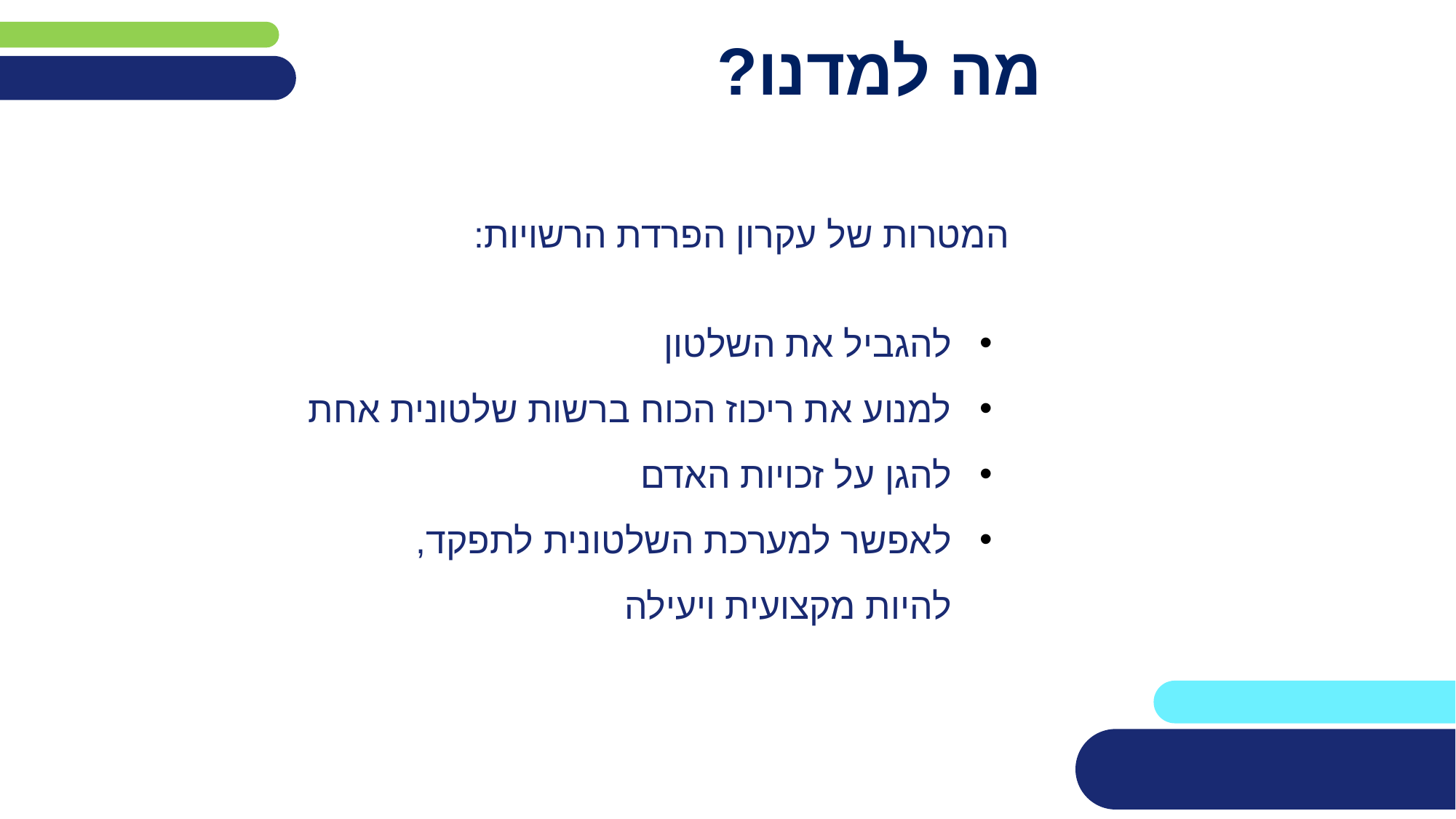

# מה למדנו?
המטרות של עקרון הפרדת הרשויות:

להגביל את השלטון
למנוע את ריכוז הכוח ברשות שלטונית אחת
להגן על זכויות האדם
לאפשר למערכת השלטונית לתפקד,
להיות מקצועית ויעילה